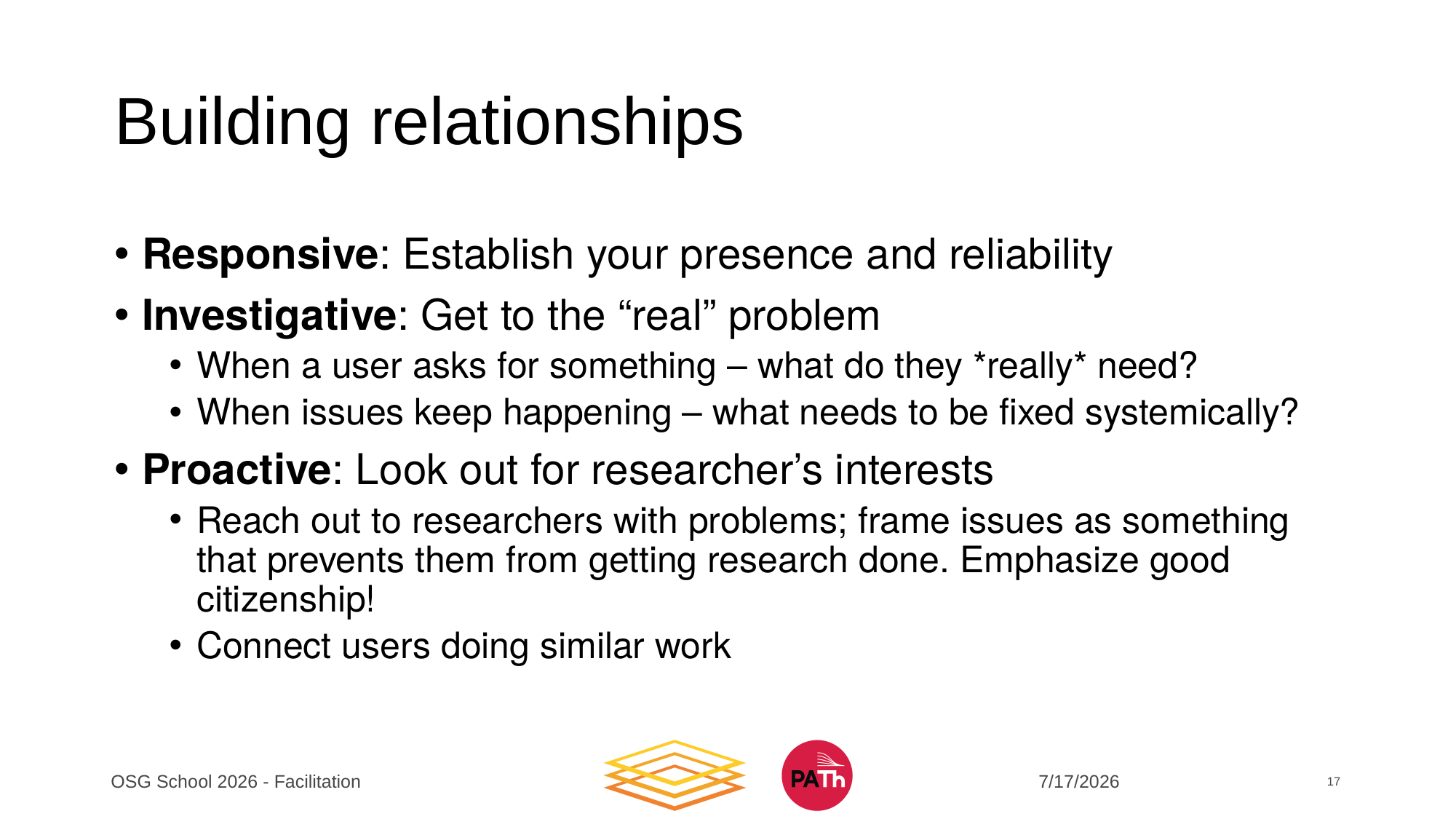

# Building relationships
Responsive: Establish your presence and reliability
Investigative: Get to the “real” problem
When a user asks for something – what do they *really* need?
When issues keep happening – what needs to be fixed systemically?
Proactive: Look out for researcher’s interests
Reach out to researchers with problems; frame issues as something that prevents them from getting research done. Emphasize good citizenship!
Connect users doing similar work
OSG School 2026 - Facilitation
7/17/2026
17